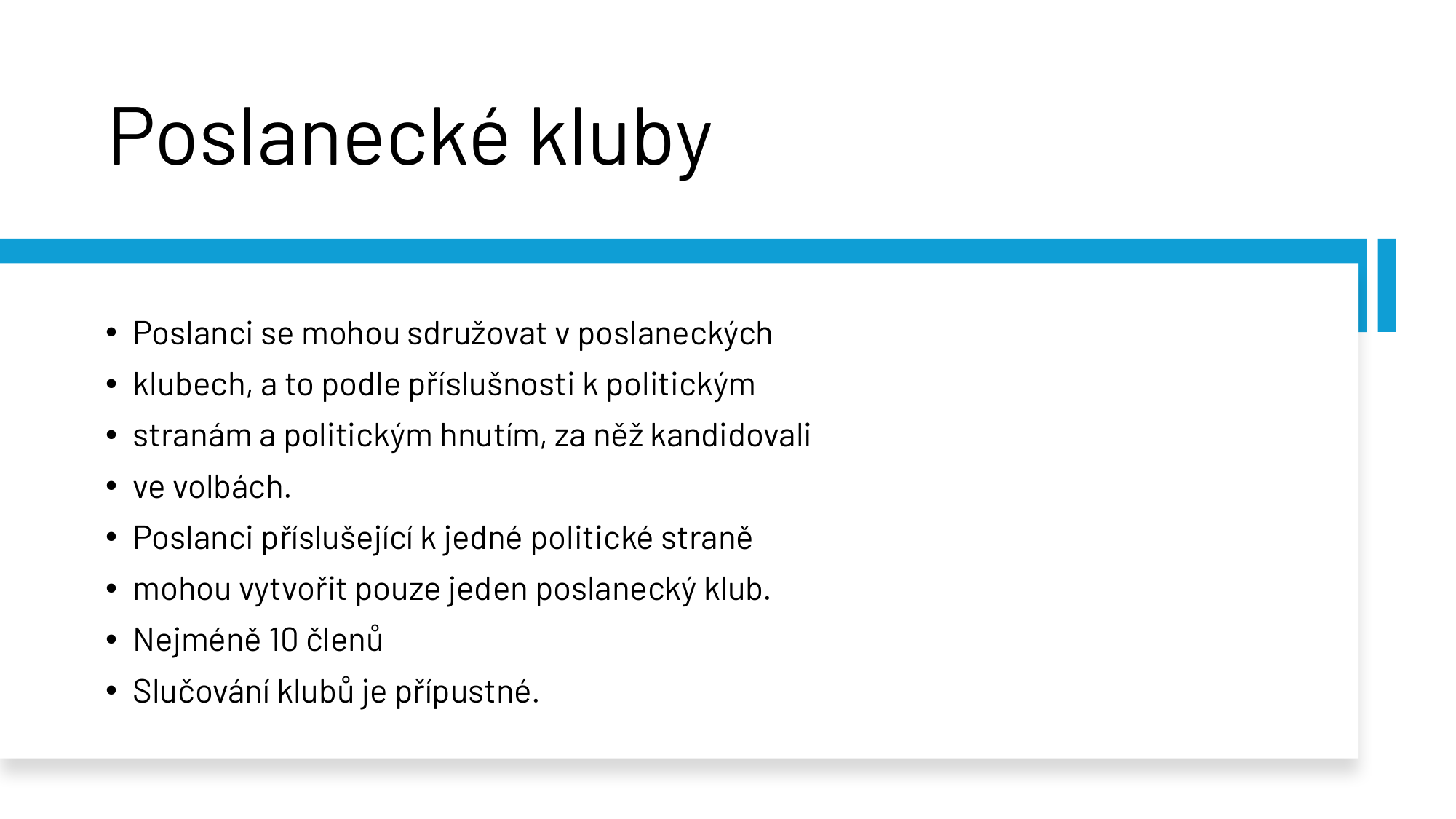

# Poslanecké kluby

Poslanci se mohou sdružovat v poslaneckých
klubech, a to podle příslušnosti k politickým
stranám a politickým hnutím, za něž kandidovali
ve volbách.
Poslanci příslušející k jedné politické straně
mohou vytvořit pouze jeden poslanecký klub.
Nejméně 10 členů
Slučování klubů je přípustné.